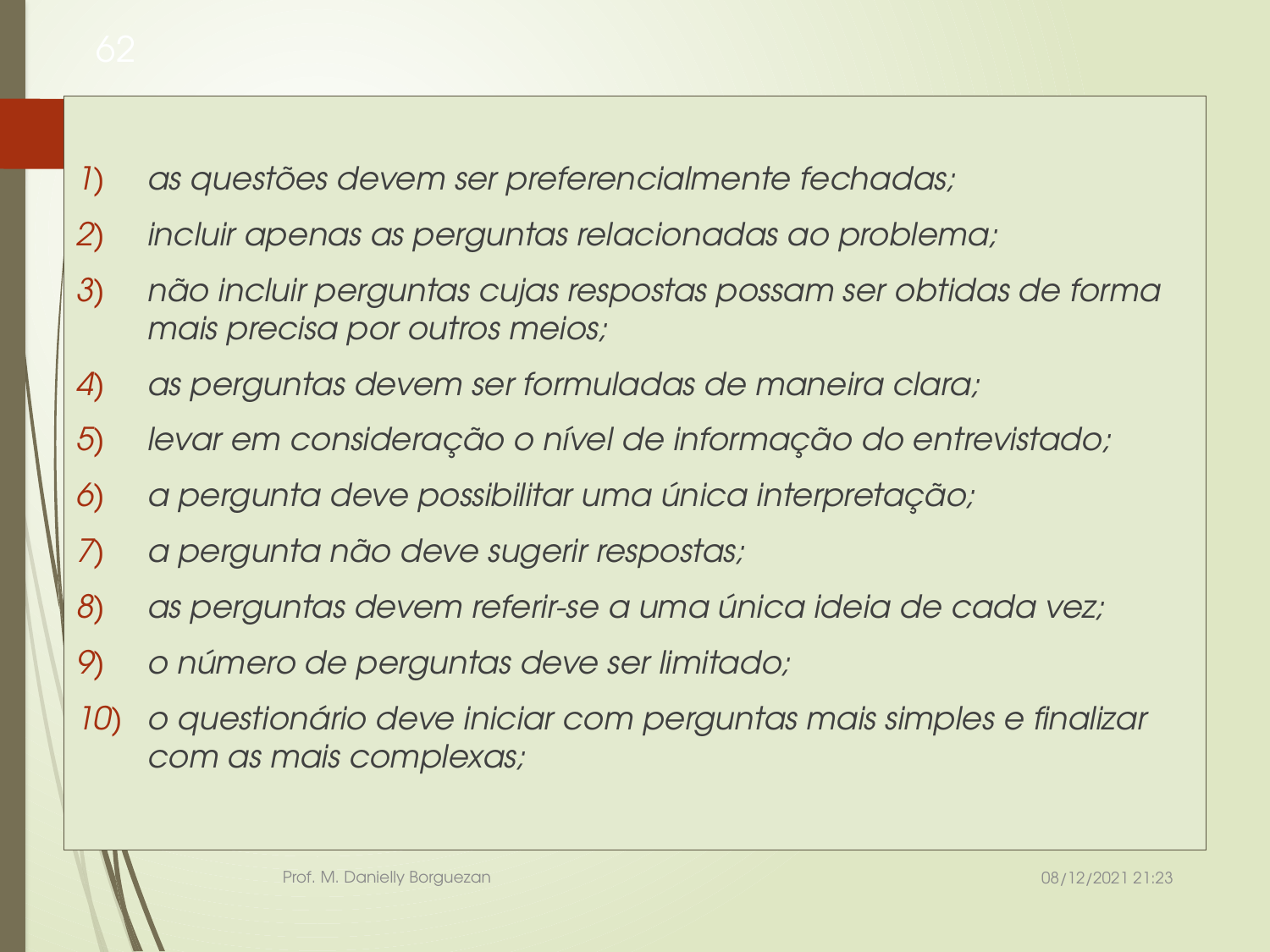

62

as questões devem ser preferencialmente fechadas;
incluir apenas as perguntas relacionadas ao problema;
não incluir perguntas cujas respostas possam ser obtidas de forma mais precisa por outros meios;
as perguntas devem ser formuladas de maneira clara;
levar em consideração o nível de informação do entrevistado;
a pergunta deve possibilitar uma única interpretação;
a pergunta não deve sugerir respostas;
as perguntas devem referir-se a uma única ideia de cada vez;
o número de perguntas deve ser limitado;
o questionário deve iniciar com perguntas mais simples e finalizar com as mais complexas;

08/12/2021 21:23
Prof. M. Danielly Borguezan